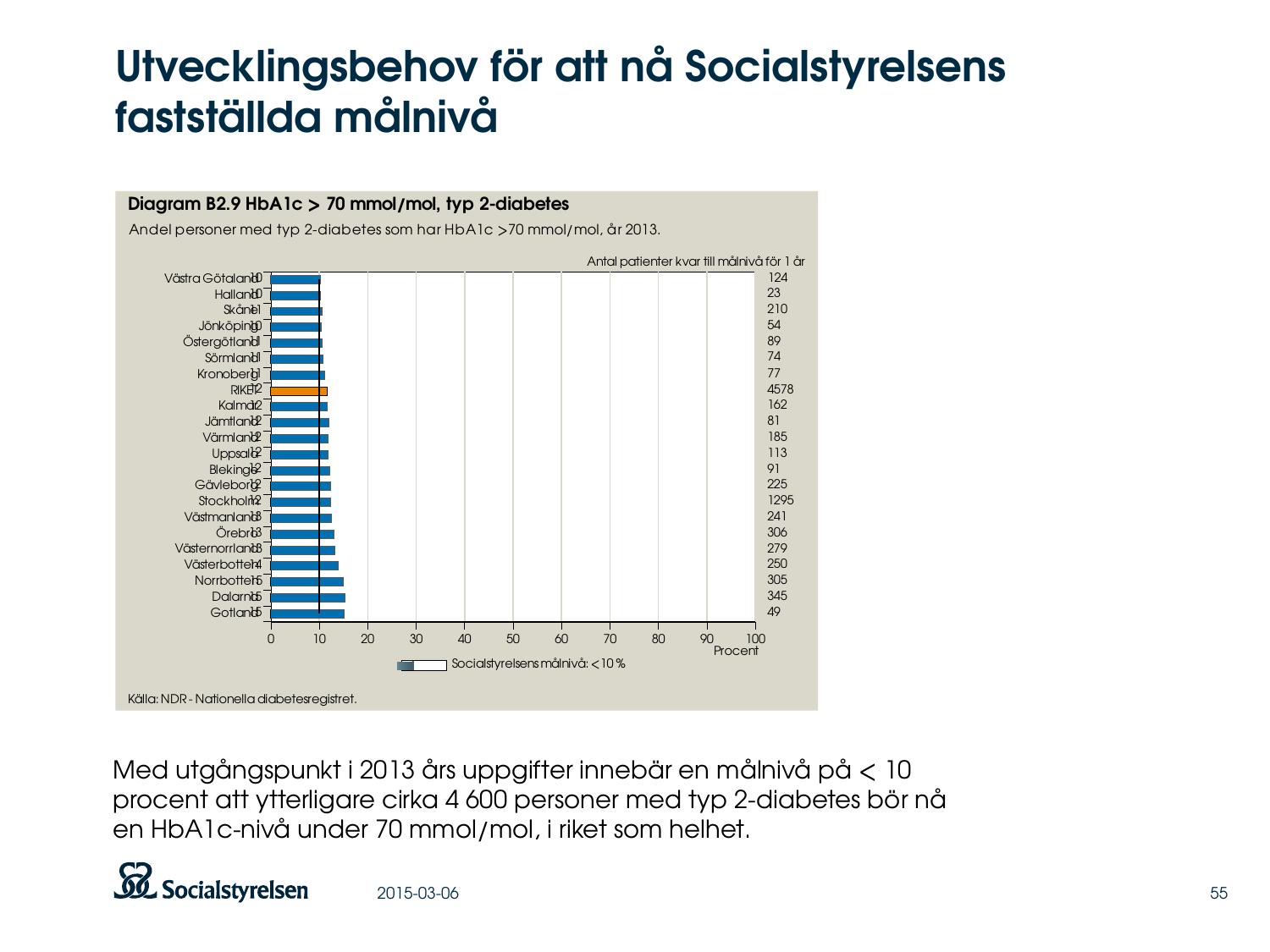

# Utvecklingsbehov för att nå Socialstyrelsens fastställda målnivå

### Chart

| Category |  |  | Spökstapel |
|---|---|---|---|
| Gotland | 15.1356993736952 | 10.0 | 0.0 |
| Dalarna | 15.268225584594223 | 10.0 | 0.0 |
| Norrbotten | 14.980417754569192 | 10.0 | 0.0 |
| Västerbotten | 13.860163605494675 | 10.0 | 0.0 |
| Västernorrland | 13.180678970152654 | 10.0 | 0.0 |
| Örebro | 13.022841886680512 | 10.0 | 0.0 |
| Västmanland | 12.547608971646213 | 10.0 | 0.0 |
| Stockholm | 12.401677055506084 | 10.0 | 0.0 |
| Gävleborg | 12.321981424148607 | 10.0 | 0.0 |
| Blekinge | 12.23391240518718 | 10.0 | 0.0 |
| Uppsala | 11.845102505694761 | 10.0 | 0.0 |
| Värmland | 11.785128749156138 | 10.0 | 0.0 |
| Jämtland | 12.033091000250689 | 10.0 | 0.0 |
| Kalmar | 11.707163142947302 | 10.0 | 0.0 |
| RIKET | 11.59061771460536 | 10.0 | 11.59061771460536 |
| Kronoberg | 11.072374843118114 | 10.0 | 0.0 |
| Sörmland | 10.832959137853615 | 10.0 | 0.0 |
| Östergötland | 10.664374859875943 | 10.0 | 0.0 |
| Jönköping | 10.497288353708981 | 10.0 | 0.0 |
| Skåne | 10.541966178828153 | 10.0 | 0.0 |
| Halland | 10.332800465048685 | 10.0 | 0.0 |
| Västra Götaland | 10.221935391344878 | 10.0 | 0.0 |
Med utgångspunkt i 2013 års uppgifter innebär en målnivå på < 10 procent att ytterligare cirka 4 600 personer med typ 2-diabetes bör nå en HbA1c-nivå under 70 mmol/mol, i riket som helhet.
2015-03-06

55